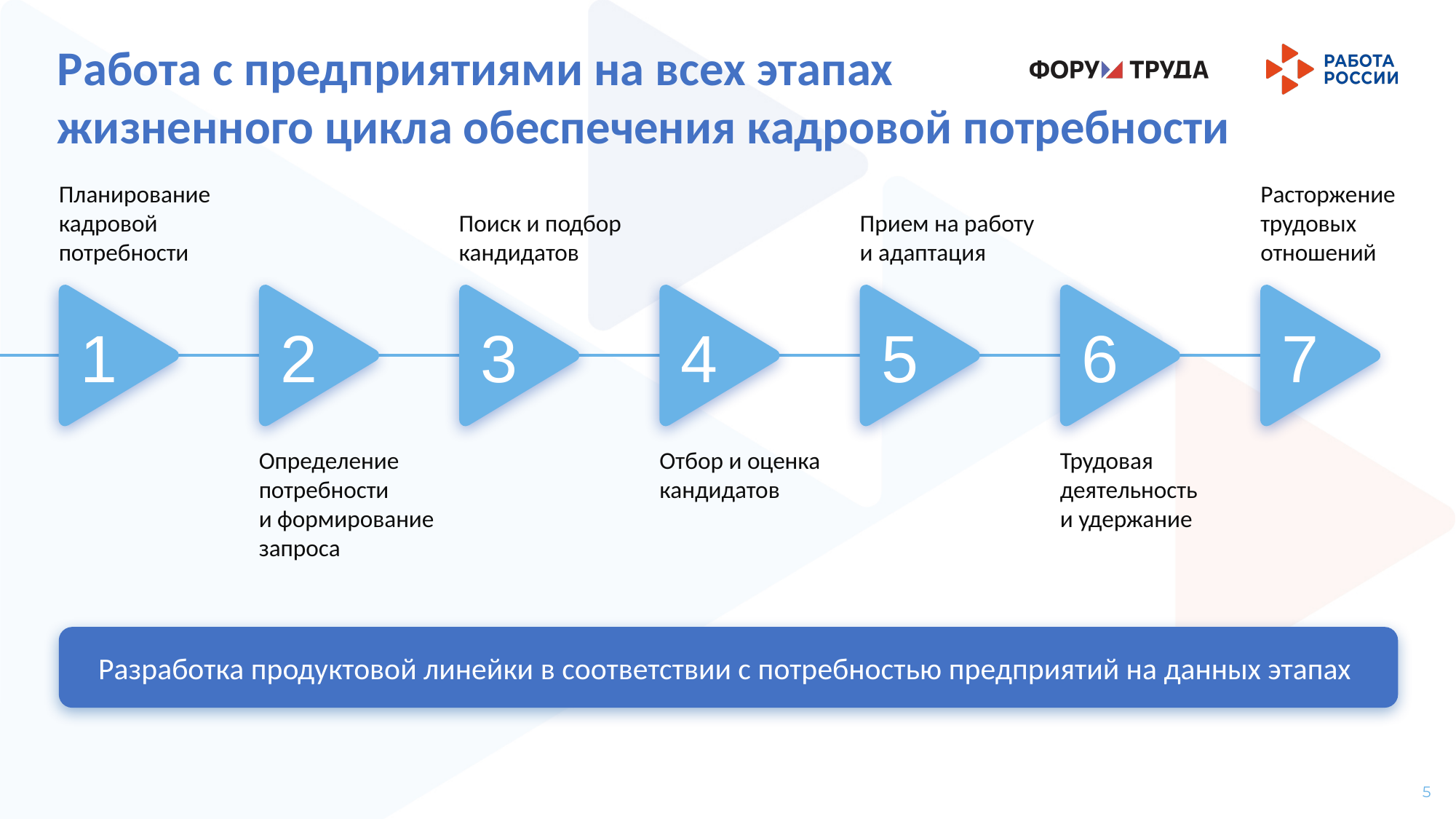

Работа с предприятиями на всех этапах
жизненного цикла обеспечения кадровой потребности
Планирование кадровой потребности
Расторжение трудовых отношений
Поиск и подбор кандидатов
Прием на работу и адаптация
1
2
3
4
5
6
7
Определение потребности
и формирование запроса
Отбор и оценка  кандидатов
Трудовая деятельность
и удержание
Разработка продуктовой линейки в соответствии с потребностью предприятий на данных этапах
5